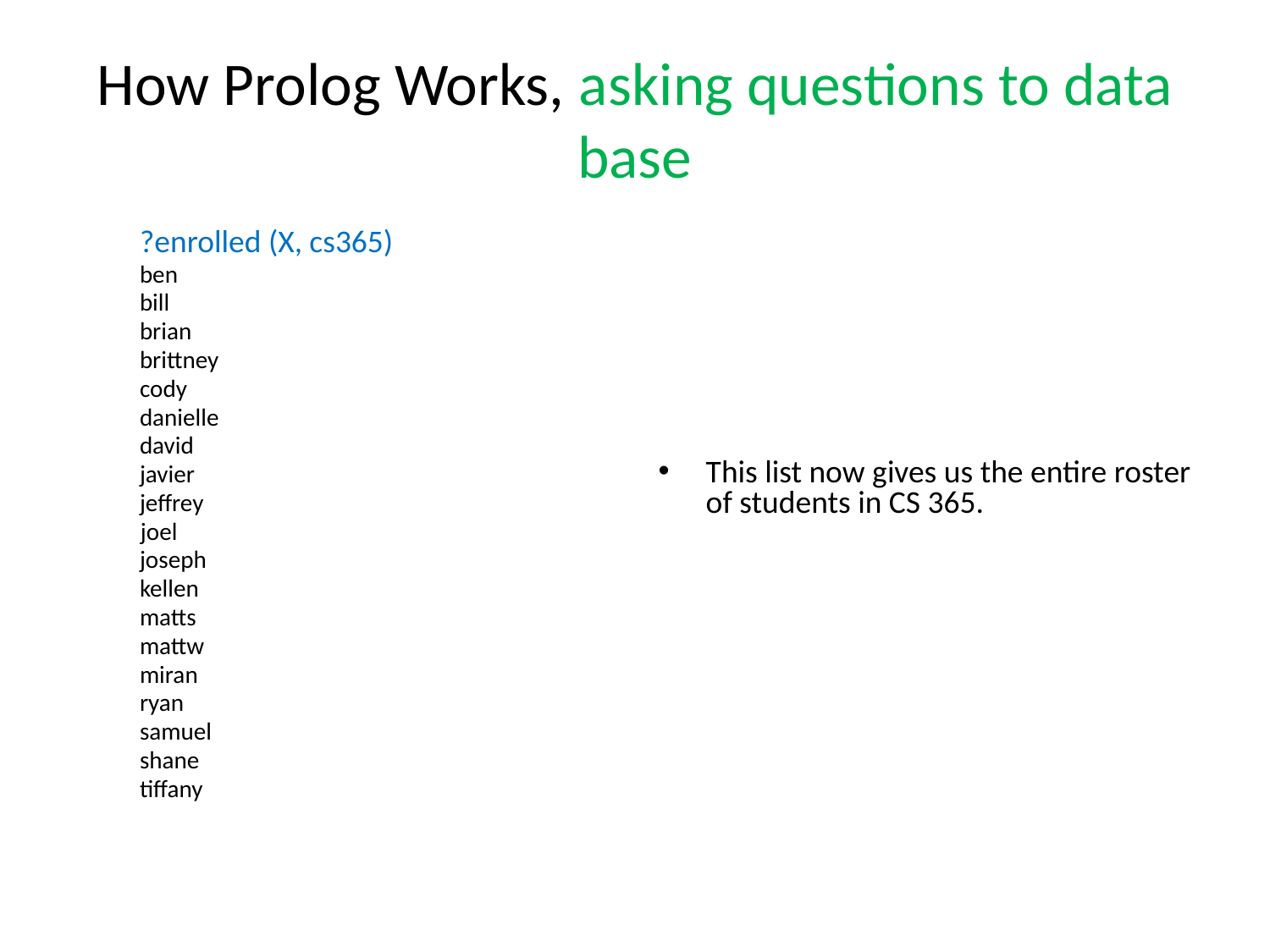

# How Prolog Works, asking questions to data base
?enrolled (X, cs365)
ben
bill
brian
brittney
cody
danielle
david
javier
jeffrey
	   joel
joseph
kellen
matts
mattw
miran
ryan
samuel
shane
tiffany

This list now gives us the entire roster of students in CS 365.